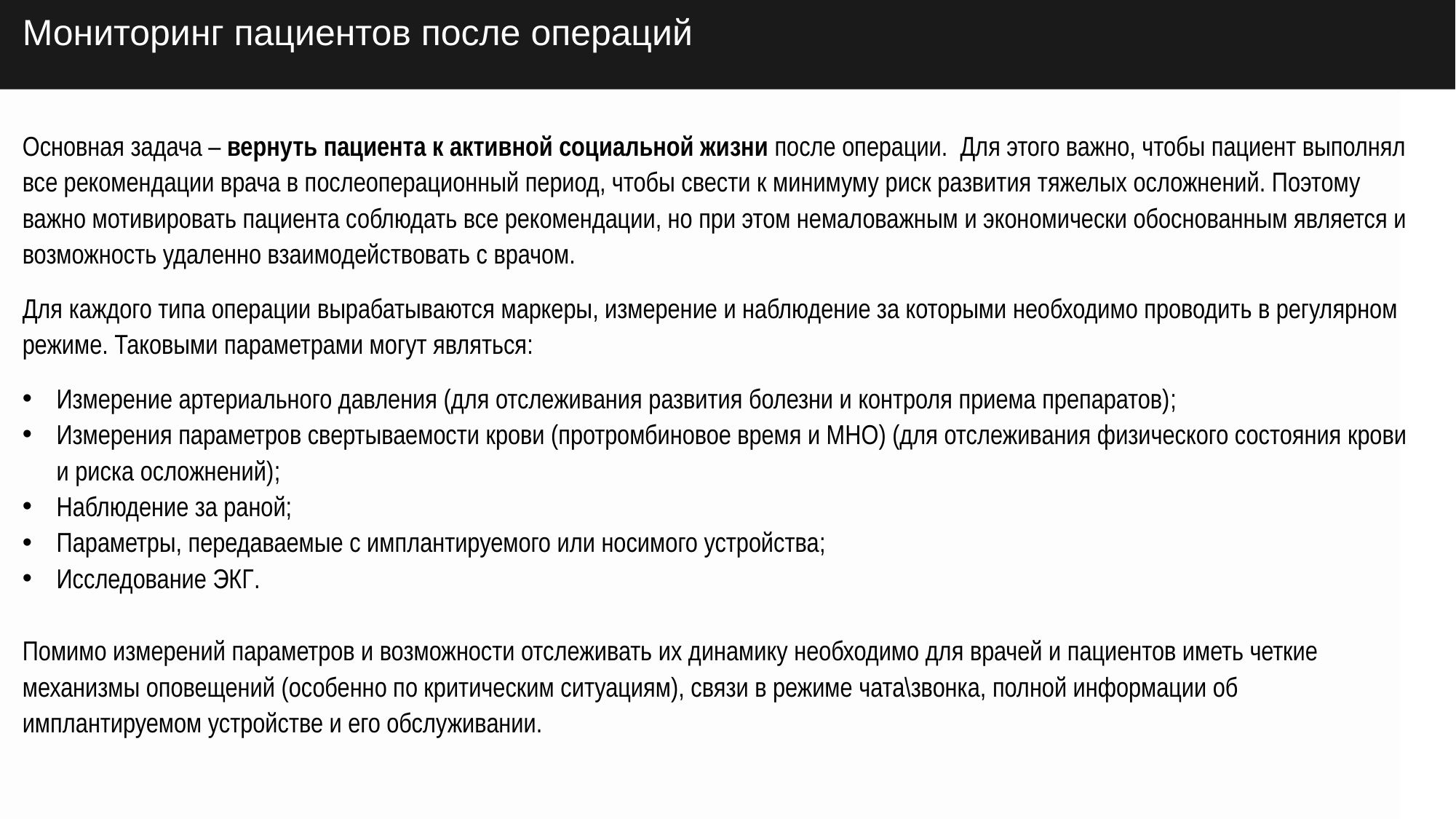

# Мониторинг пациентов после операций
Основная задача – вернуть пациента к активной социальной жизни после операции.  Для этого важно, чтобы пациент выполнял все рекомендации врача в послеоперационный период, чтобы свести к минимуму риск развития тяжелых осложнений. Поэтому важно мотивировать пациента соблюдать все рекомендации, но при этом немаловажным и экономически обоснованным является и возможность удаленно взаимодействовать с врачом.
Для каждого типа операции вырабатываются маркеры, измерение и наблюдение за которыми необходимо проводить в регулярном режиме. Таковыми параметрами могут являться:
Измерение артериального давления (для отслеживания развития болезни и контроля приема препаратов);
Измерения параметров свертываемости крови (протромбиновое время и МНО) (для отслеживания физического состояния крови и риска осложнений);
Наблюдение за раной;
Параметры, передаваемые с имплантируемого или носимого устройства;
Исследование ЭКГ.

Помимо измерений параметров и возможности отслеживать их динамику необходимо для врачей и пациентов иметь четкие механизмы оповещений (особенно по критическим ситуациям), связи в режиме чата\звонка, полной информации об имплантируемом устройстве и его обслуживании.